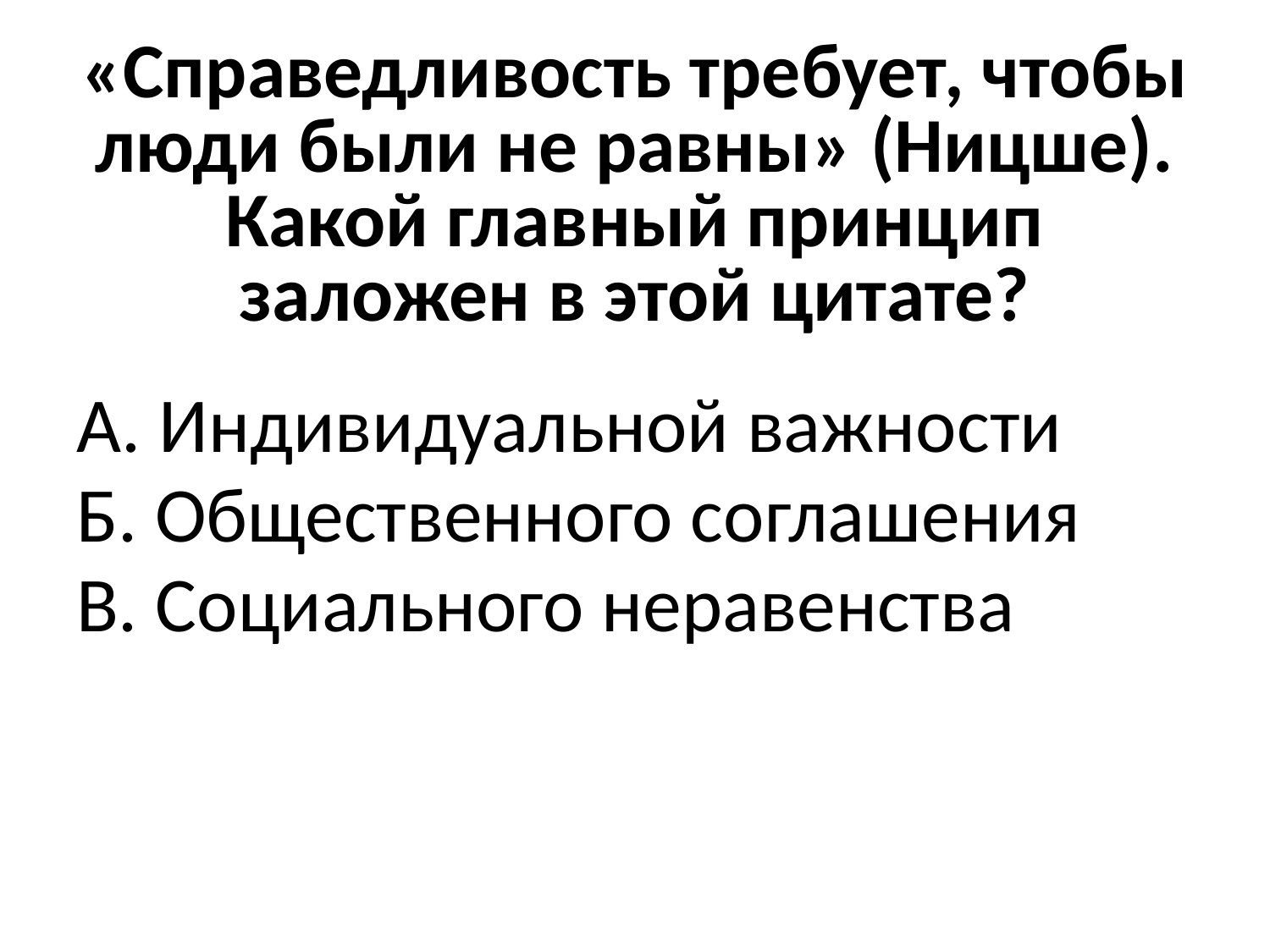

# «Справедливость требует, чтобы люди были не равны» (Ницше). Какой главный принцип заложен в этой цитате?
А. Индивидуальной важности
Б. Общественного соглашения
В. Социального неравенства